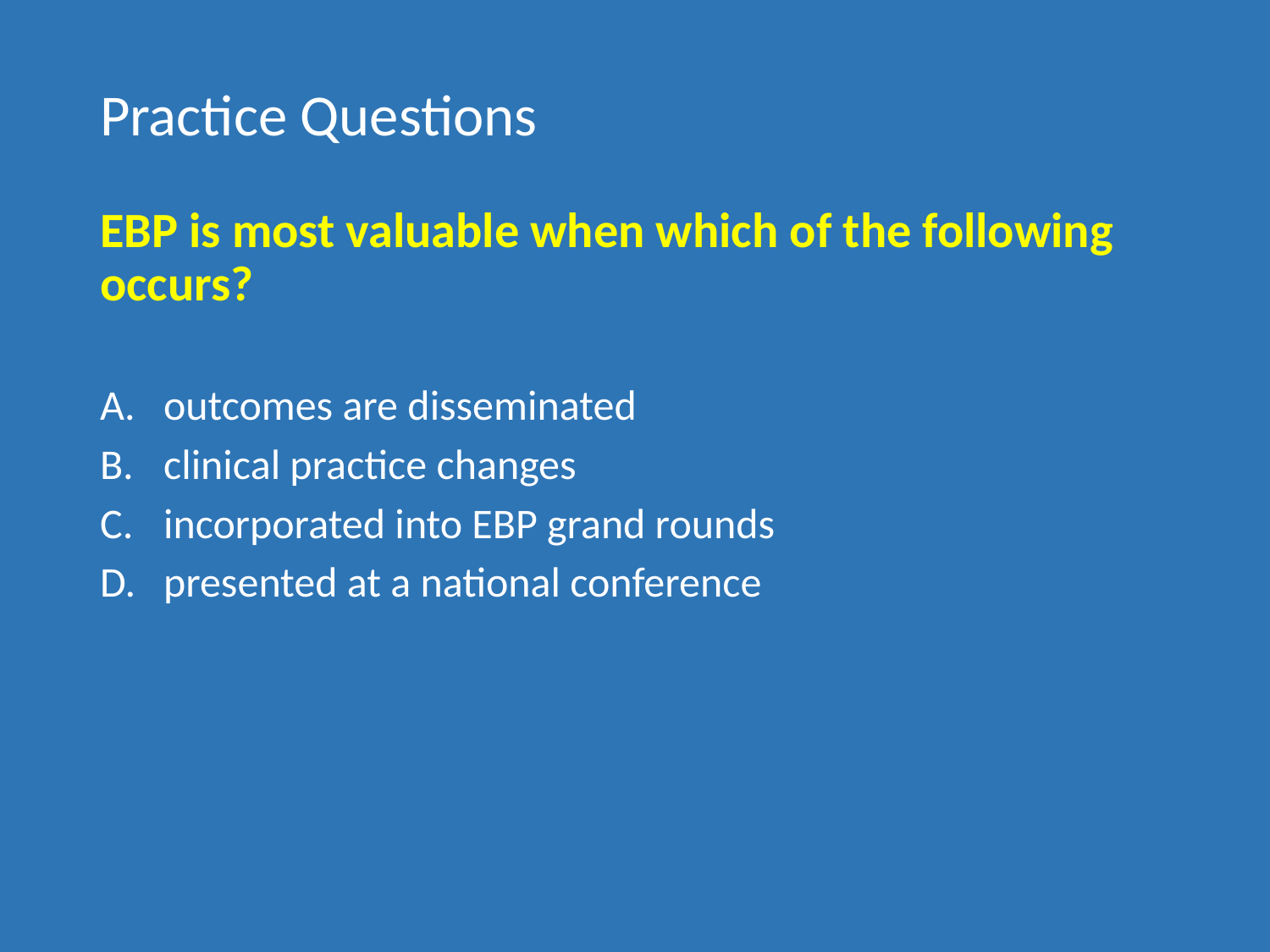

# Practice Questions
EBP is most valuable when which of the following occurs?

outcomes are disseminated
clinical practice changes
incorporated into EBP grand rounds
presented at a national conference